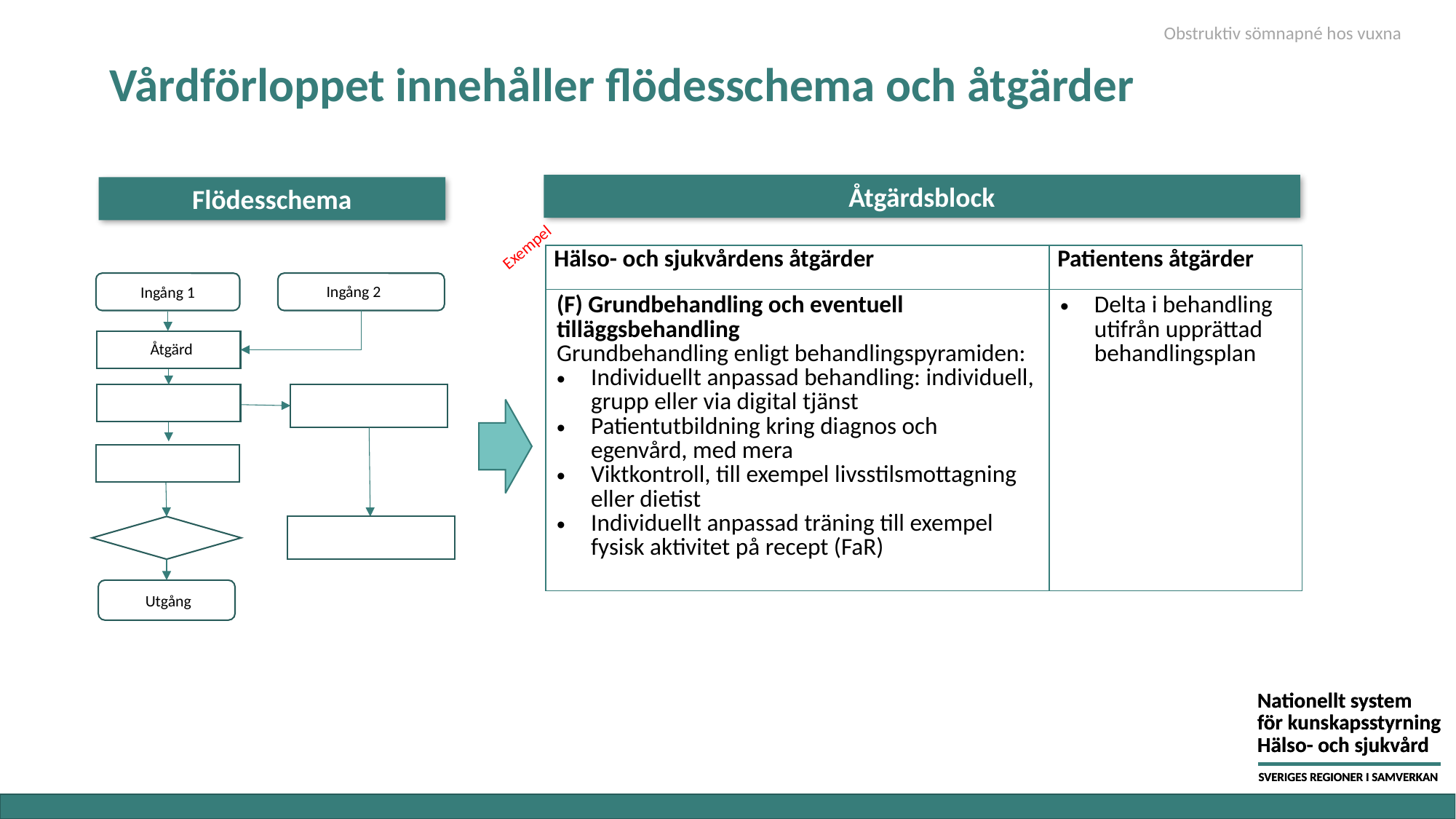

Obstruktiv sömnapné hos vuxna
# Vårdförloppet innehåller flödesschema och åtgärder
Åtgärdsblock
Flödesschema
Exempel
| Hälso- och sjukvårdens åtgärder | Patientens åtgärder |
| --- | --- |
| (F) Grundbehandling och eventuell tilläggsbehandling Grundbehandling enligt behandlingspyramiden: Individuellt anpassad behandling: individuell, grupp eller via digital tjänst Patientutbildning kring diagnos och egenvård, med mera Viktkontroll, till exempel livsstilsmottagning eller dietist Individuellt anpassad träning till exempel fysisk aktivitet på recept (FaR) | Delta i behandling utifrån upprättad behandlingsplan |
Ingång 1

Ingång 2

Åtgärd

Utgång